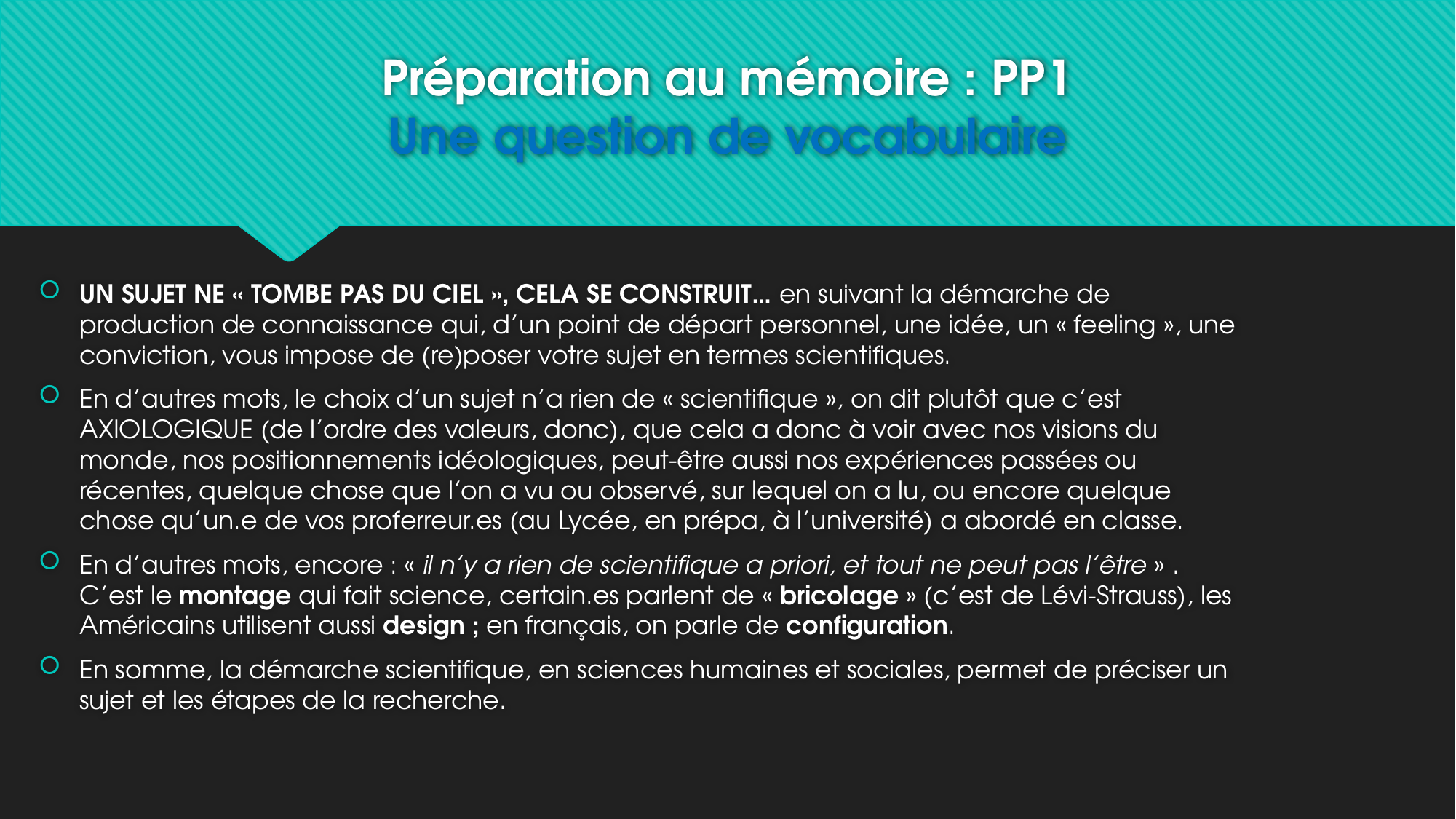

# Préparation au mémoire : PP1 Une question de vocabulaire
UN SUJET NE « TOMBE PAS DU CIEL », CELA SE CONSTRUIT… en suivant la démarche de production de connaissance qui, d’un point de départ personnel, une idée, un « feeling », une conviction, vous impose de (re)poser votre sujet en termes scientifiques.
En d’autres mots, le choix d’un sujet n’a rien de « scientifique », on dit plutôt que c’est AXIOLOGIQUE (de l’ordre des valeurs, donc), que cela a donc à voir avec nos visions du monde, nos positionnements idéologiques, peut-être aussi nos expériences passées ou récentes, quelque chose que l’on a vu ou observé, sur lequel on a lu, ou encore quelque chose qu’un.e de vos proferreur.es (au Lycée, en prépa, à l’université) a abordé en classe.
En d’autres mots, encore : « il n’y a rien de scientifique a priori, et tout ne peut pas l’être » . C’est le montage qui fait science, certain.es parlent de « bricolage » (c’est de Lévi-Strauss), les Américains utilisent aussi design ; en français, on parle de configuration.
En somme, la démarche scientifique, en sciences humaines et sociales, permet de préciser un sujet et les étapes de la recherche.